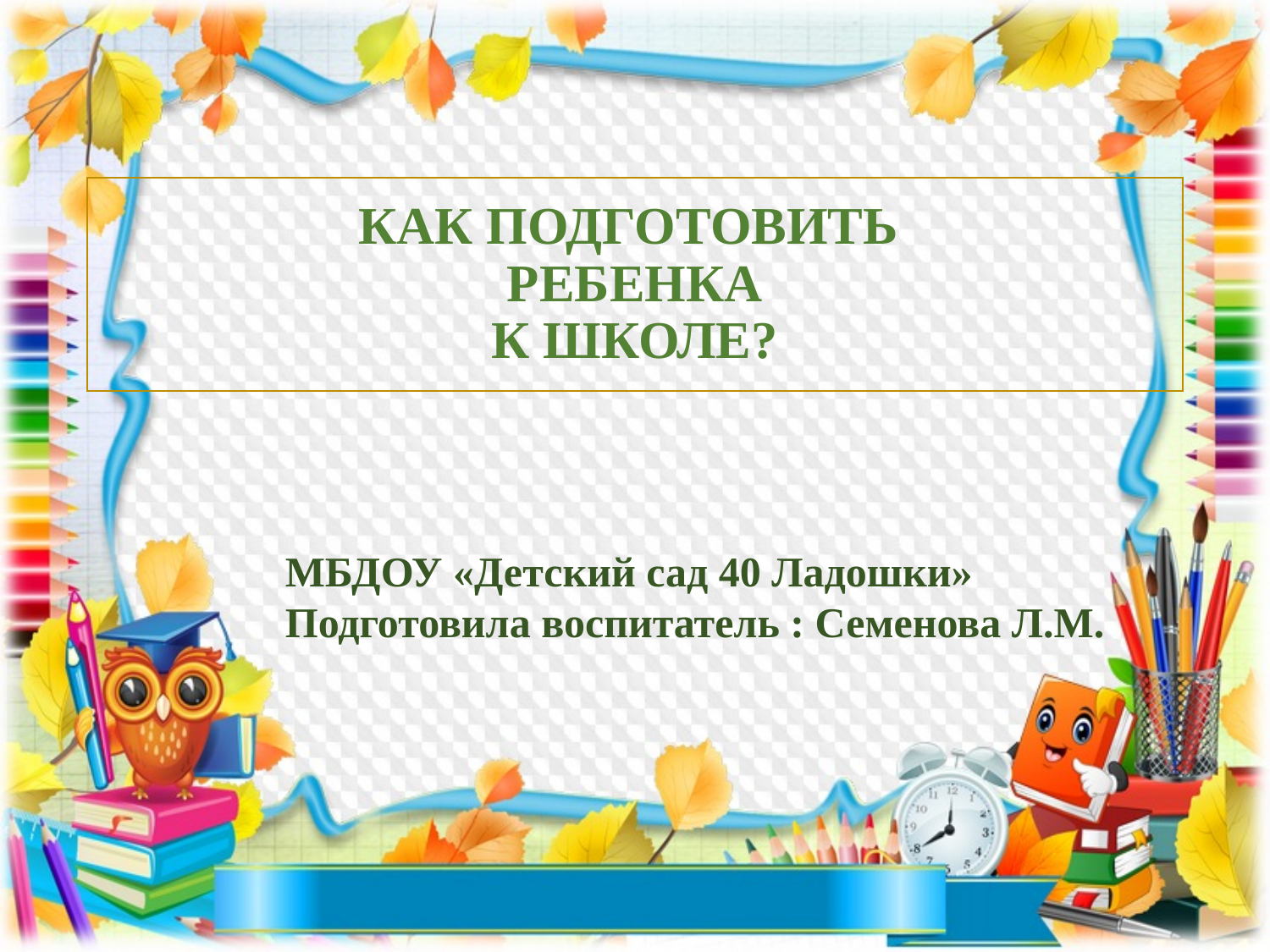

# Как подготовить ребенка к школе?
МБДОУ «Детский сад 40 Ладошки»
Подготовила воспитатель : Семенова Л.М.